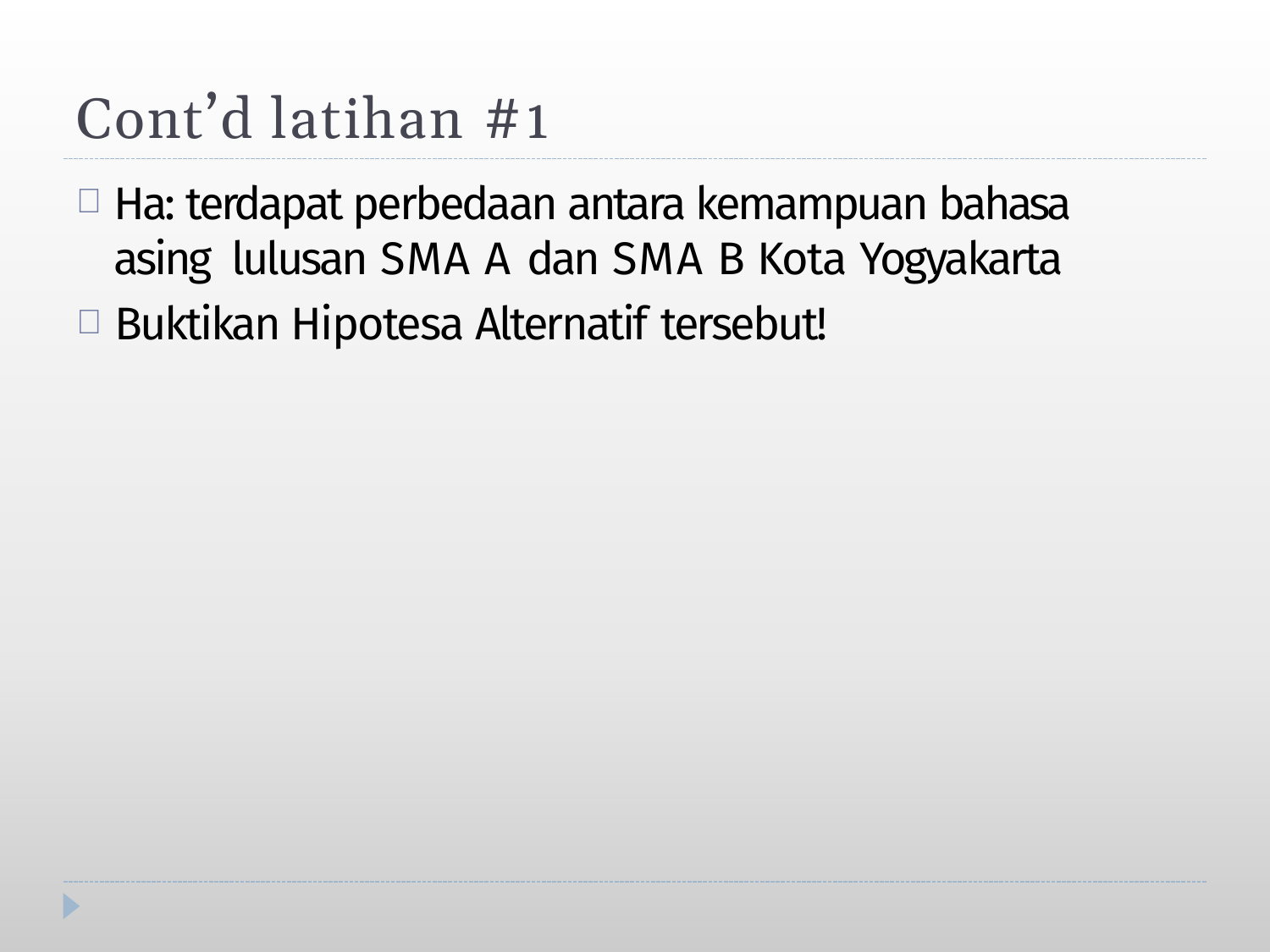

# Cont’d latihan #1
Ha: terdapat perbedaan antara kemampuan bahasa asing  lulusan SMA A dan SMA B Kota Yogyakarta
Buktikan Hipotesa Alternatif tersebut!